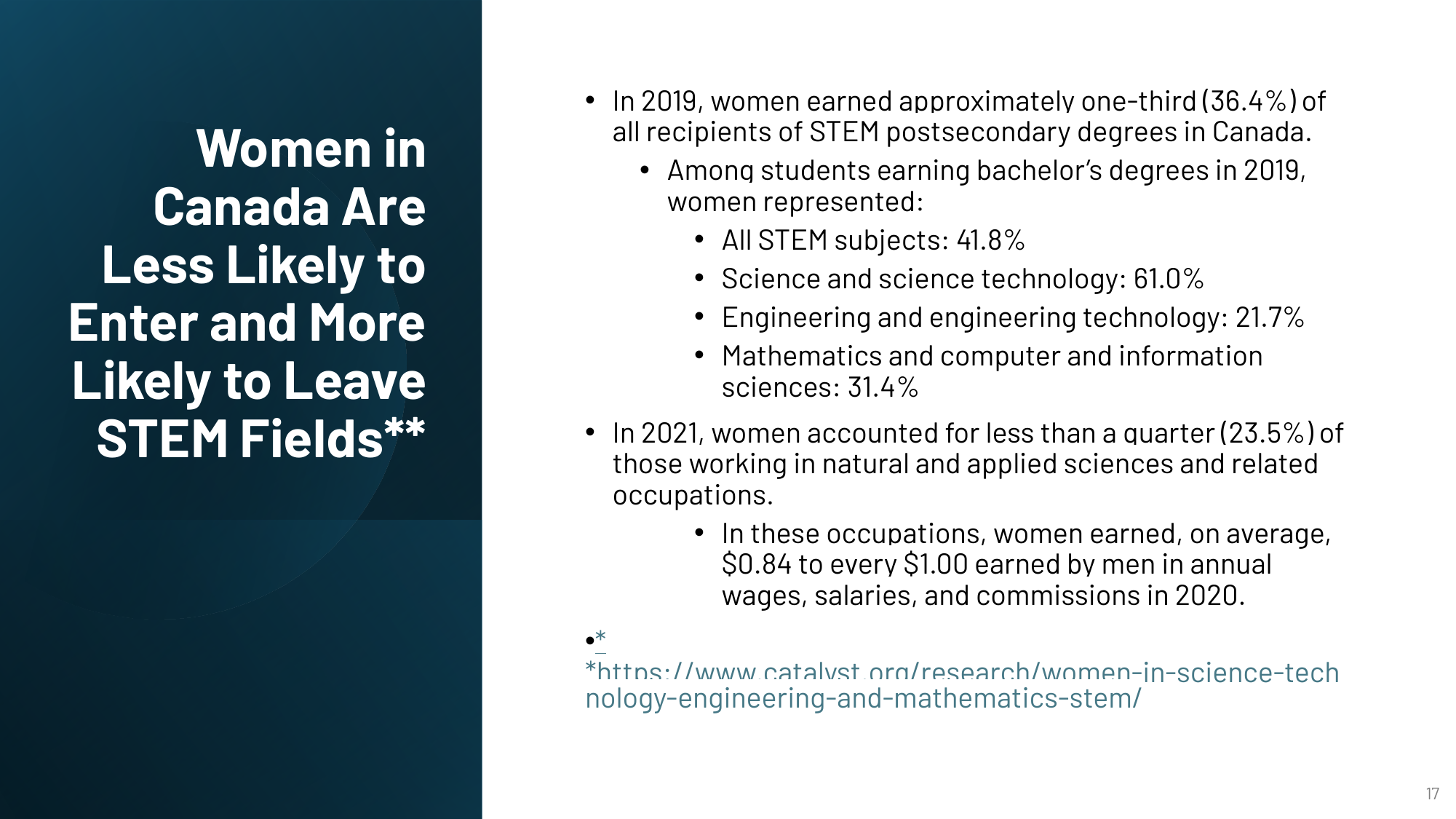

In 2019, women earned approximately one-third (36.4%) of all recipients of STEM postsecondary degrees in Canada.
Among students earning bachelor’s degrees in 2019, women represented:
All STEM subjects: 41.8%
Science and science technology: 61.0%
Engineering and engineering technology: 21.7%
Mathematics and computer and information sciences: 31.4%
In 2021, women accounted for less than a quarter (23.5%) of those working in natural and applied sciences and related occupations.
In these occupations, women earned, on average, $0.84 to every $1.00 earned by men in annual wages, salaries, and commissions in 2020.
**https://www.catalyst.org/research/women-in-science-technology-engineering-and-mathematics-stem/
# Women in Canada Are Less Likely to Enter and More Likely to Leave STEM Fields**

17